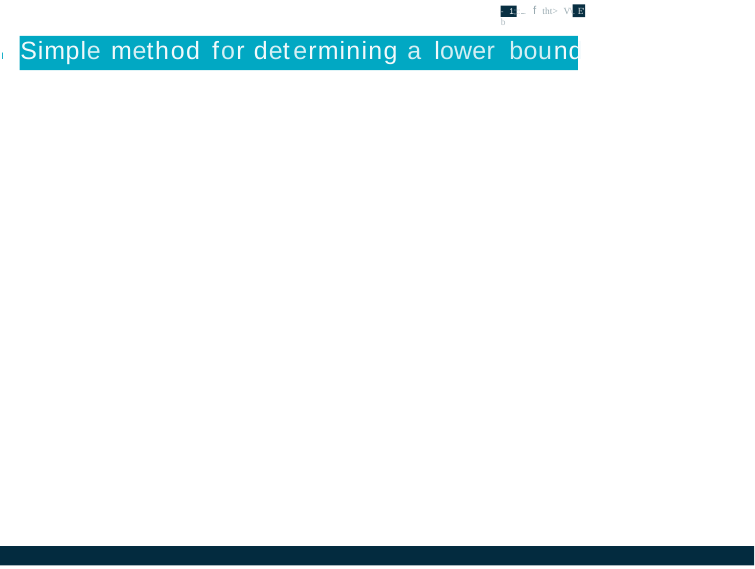

- 1;::....     f  tht>  V\. E' b

# I       Simple method for determining a  lower  bound